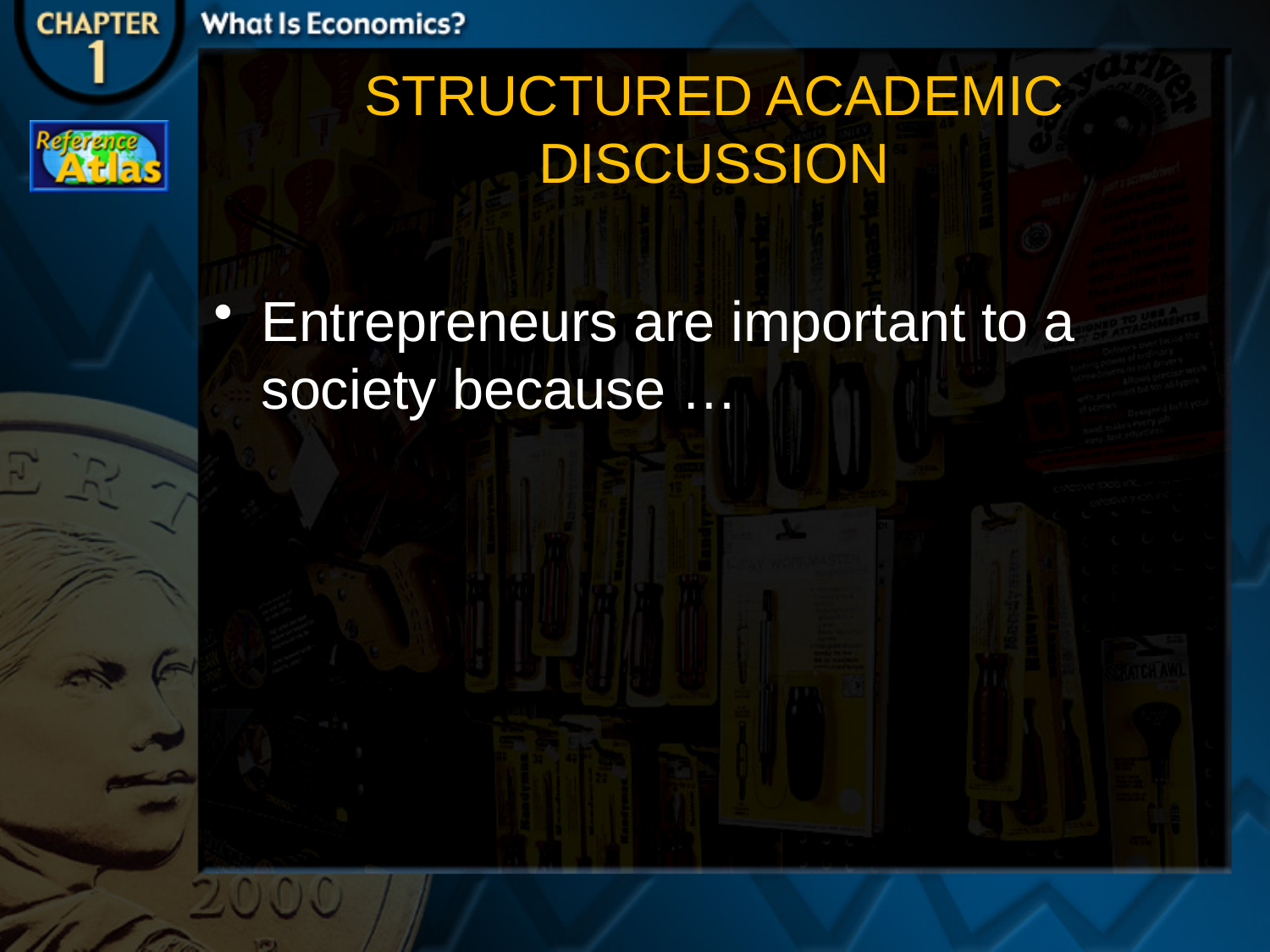

STRUCTURED ACADEMIC DISCUSSION

Entrepreneurs are important to a society because …

#